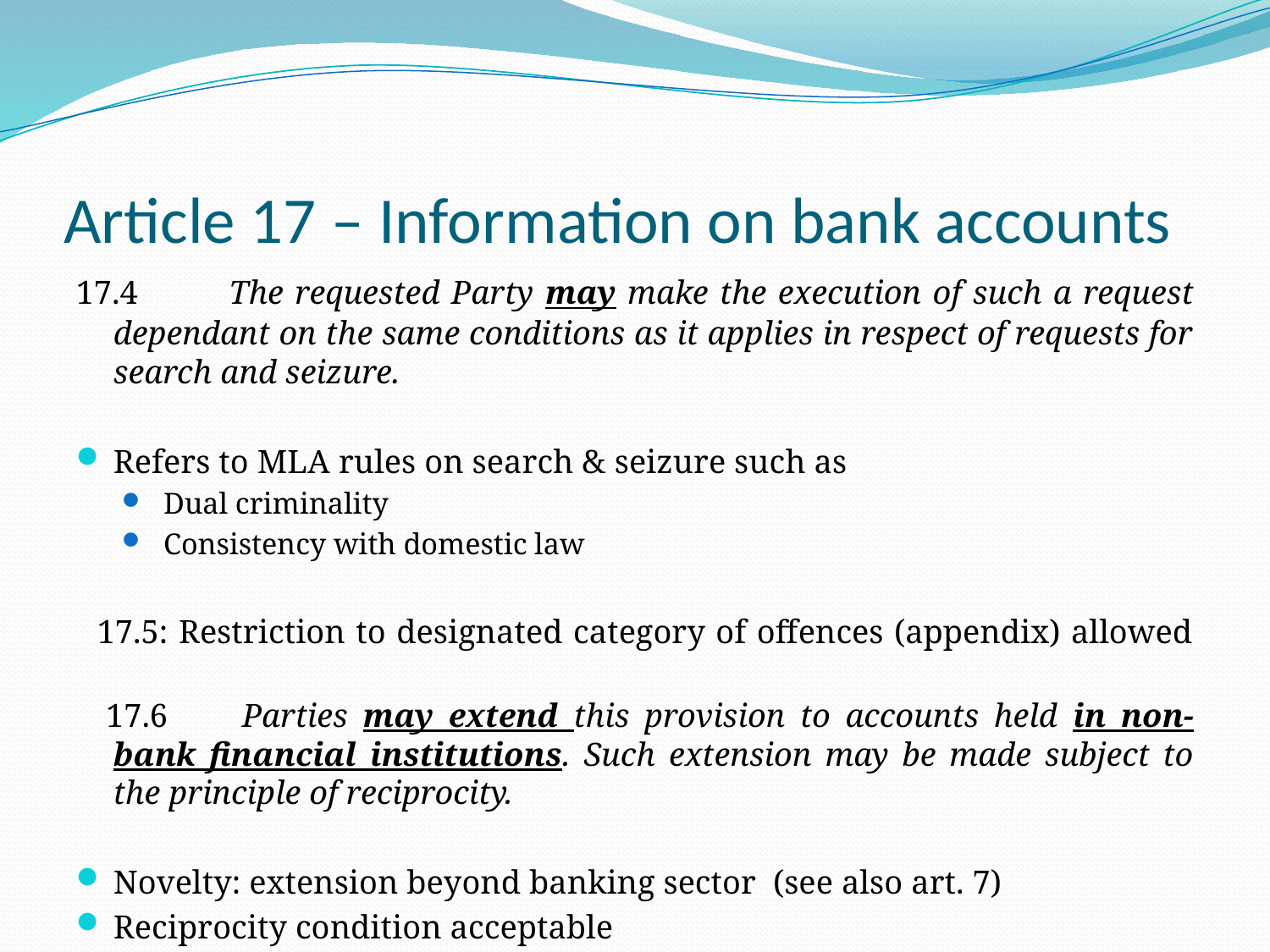

# Article 17 – Information on bank accounts
17.4		The requested Party may make the execution of such a request dependant on the same conditions as it applies in respect of requests for search and seizure.

Refers to MLA rules on search & seizure such as
Dual criminality
Consistency with domestic law

  17.5: Restriction to designated category of offences (appendix) allowed
  17.6		Parties may extend this provision to accounts held in non-bank financial institutions. Such extension may be made subject to the principle of reciprocity.

Novelty: extension beyond banking sector  (see also art. 7)
Reciprocity condition acceptable